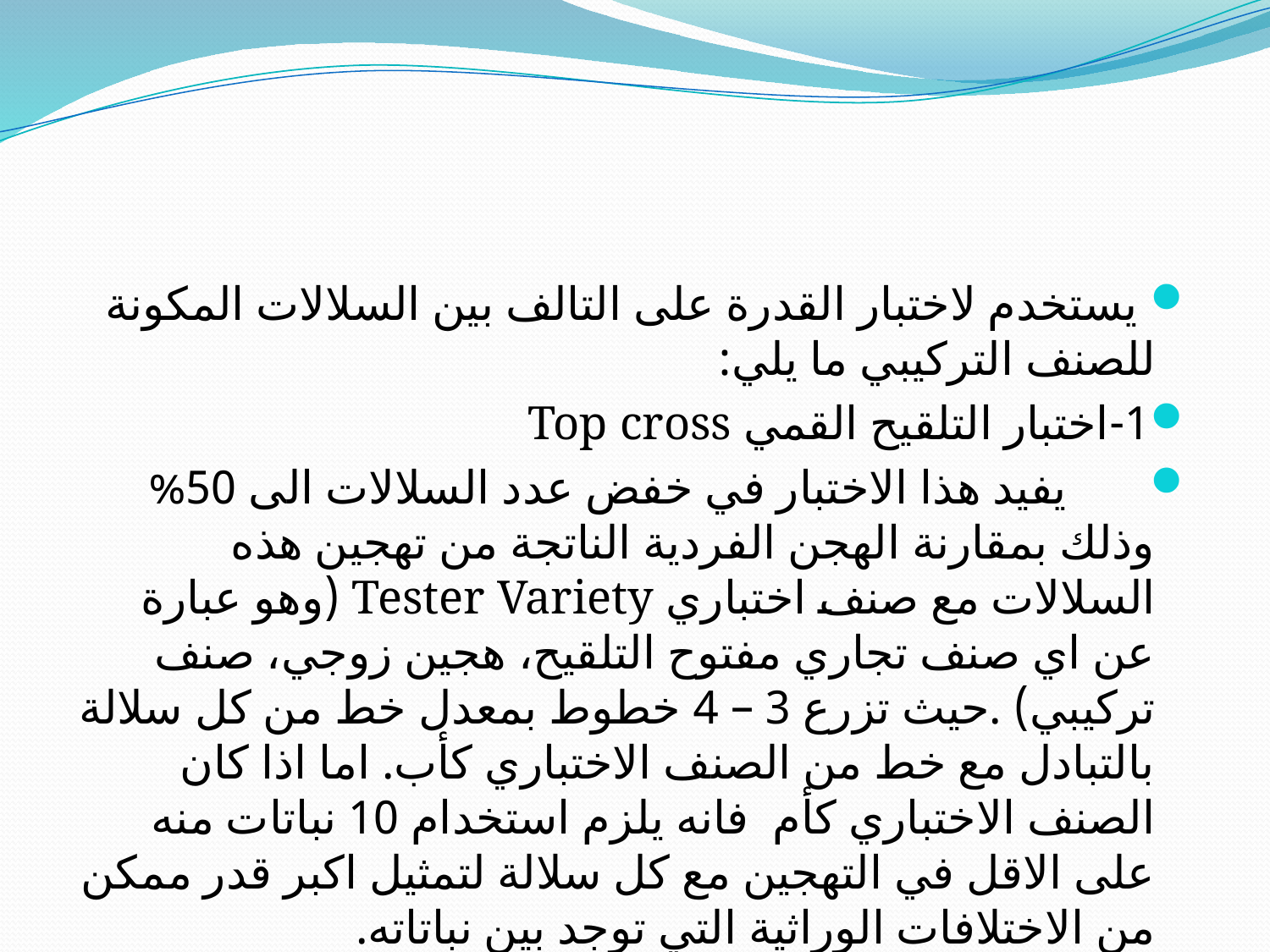

#
 يستخدم لاختبار القدرة على التالف بين السلالات المكونة للصنف التركيبي ما يلي:
1-	اختبار التلقيح القمي Top cross
       يفيد هذا الاختبار في خفض عدد السلالات الى 50% وذلك بمقارنة الهجن الفردية الناتجة من تهجين هذه السلالات مع صنف اختباري Tester Variety (وهو عبارة عن اي صنف تجاري مفتوح التلقيح، هجين زوجي، صنف تركيبي) .حيث تزرع 3 – 4 خطوط بمعدل خط من كل سلالة بالتبادل مع خط من الصنف الاختباري كأب. اما اذا كان الصنف الاختباري كأم  فانه يلزم استخدام 10 نباتات منه على الاقل في التهجين مع كل سلالة لتمثيل اكبر قدر ممكن من الاختلافات الوراثية التي توجد بين نباتاته.